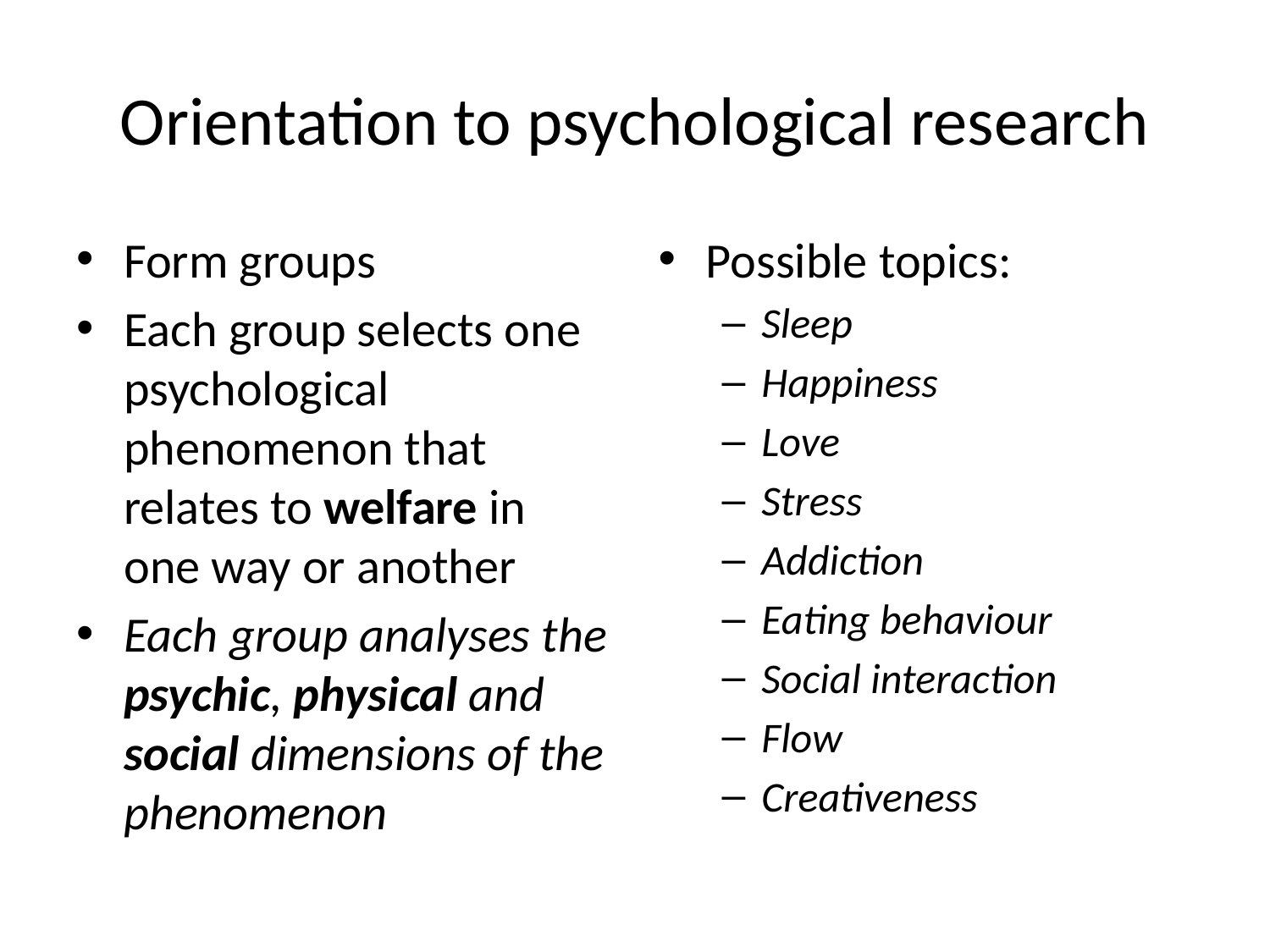

# Orientation to psychological research
Form groups
Each group selects one psychological phenomenon that relates to welfare in one way or another
Each group analyses the psychic, physical and social dimensions of the phenomenon

Possible topics:
Sleep
Happiness
Love
Stress
Addiction
Eating behaviour
Social interaction
Flow
Creativeness